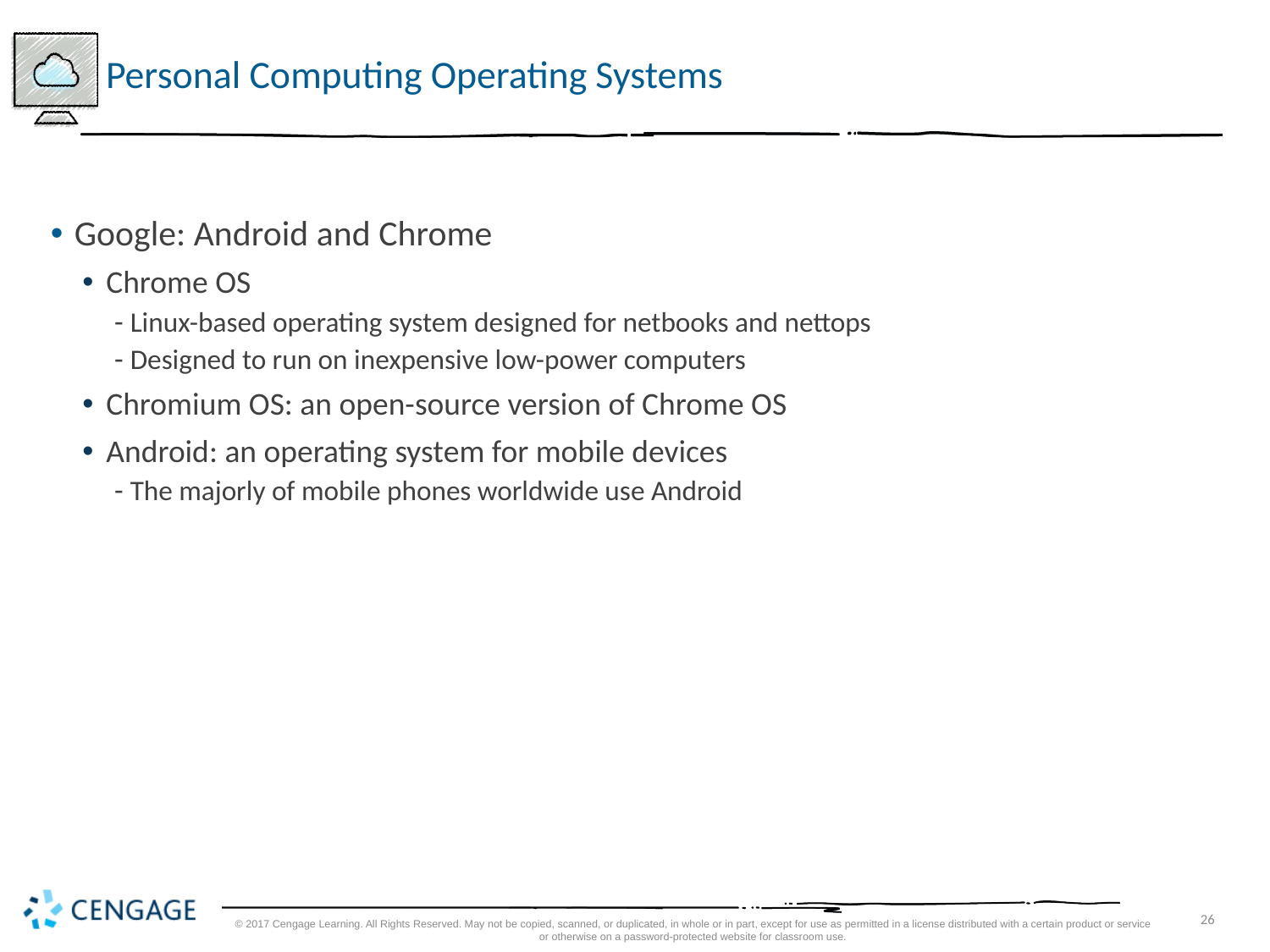

# Personal Computing Operating Systems
Google: Android and Chrome
Chrome OS
Linux-based operating system designed for netbooks and nettops
Designed to run on inexpensive low-power computers
Chromium OS: an open-source version of Chrome OS
Android: an operating system for mobile devices
The majorly of mobile phones worldwide use Android

© 2017 Cengage Learning. All Rights Reserved. May not be copied, scanned, or duplicated, in whole or in part, except for use as permitted in a license distributed with a certain product or service or otherwise on a password-protected website for classroom use.